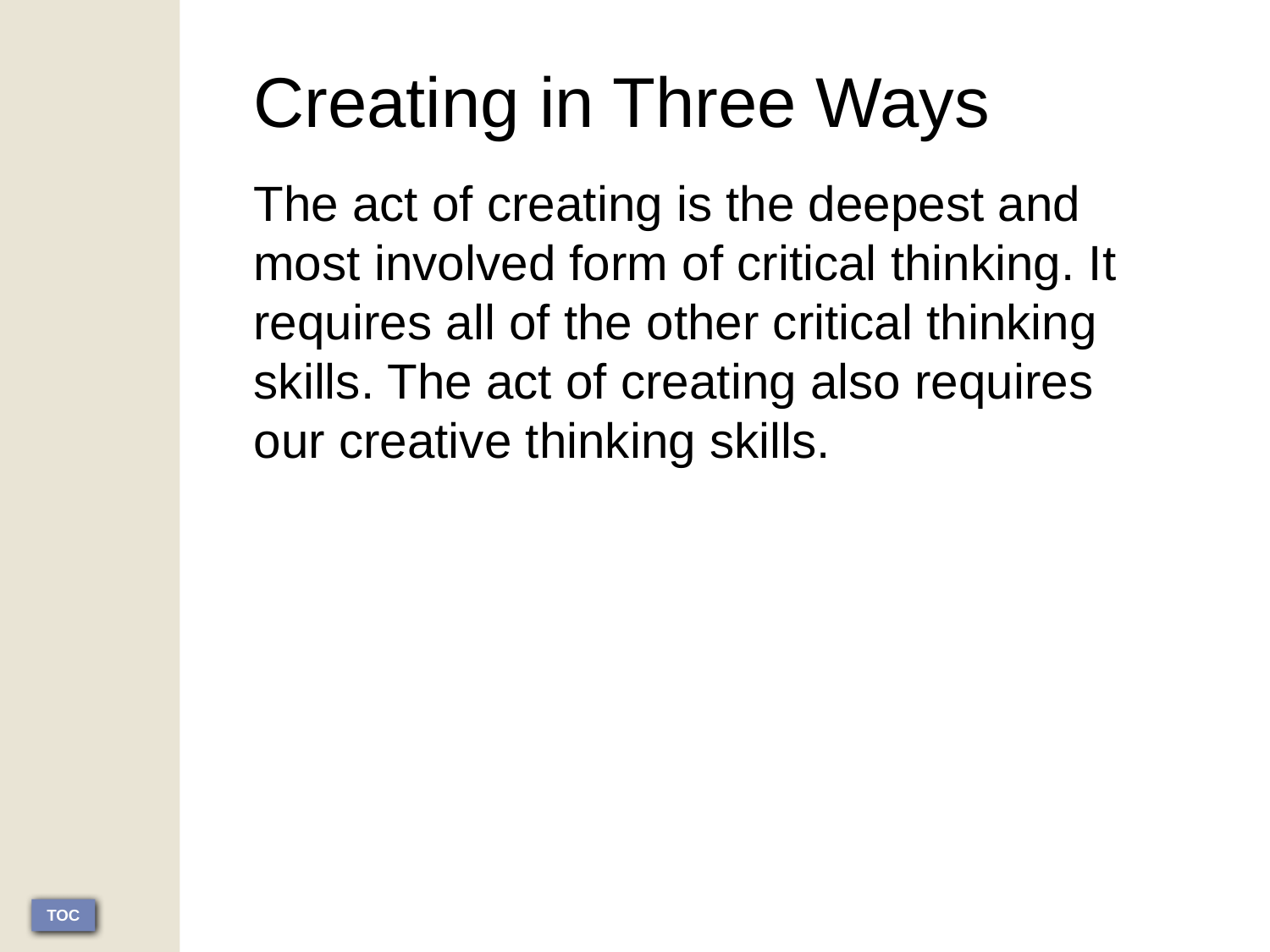

Creating in Three Ways
The act of creating is the deepest and most involved form of critical thinking. It requires all of the other critical thinking skills. The act of creating also requires our creative thinking skills.